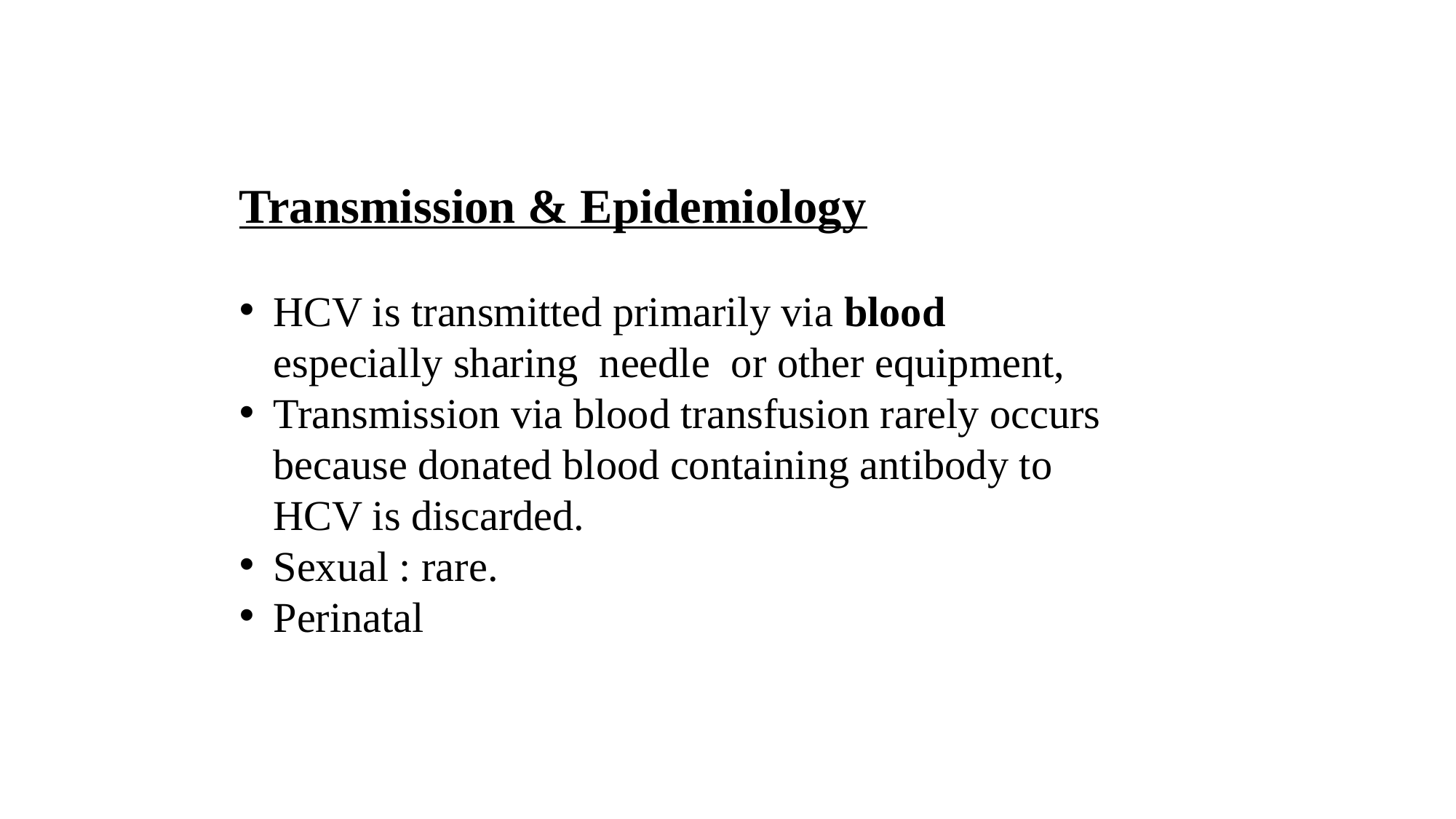

Transmission & Epidemiology

HCV is transmitted primarily via blood especially sharing  needle  or other equipment,
Transmission via blood transfusion rarely occurs because donated blood containing antibody to HCV is discarded.
Sexual : rare.
Perinatal